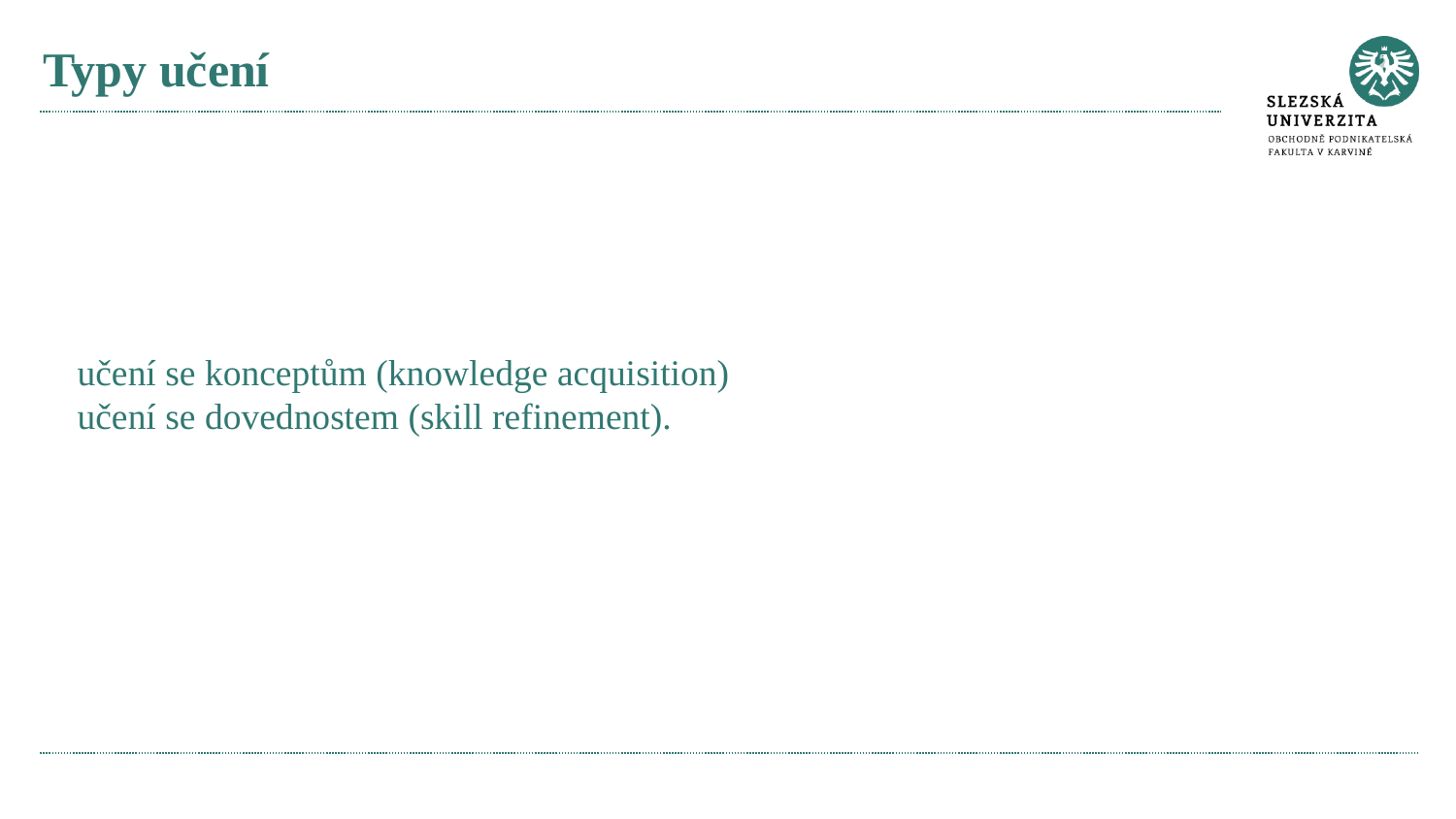

# Typy učení
učení se konceptům (knowledge acquisition)
učení se dovednostem (skill refinement).